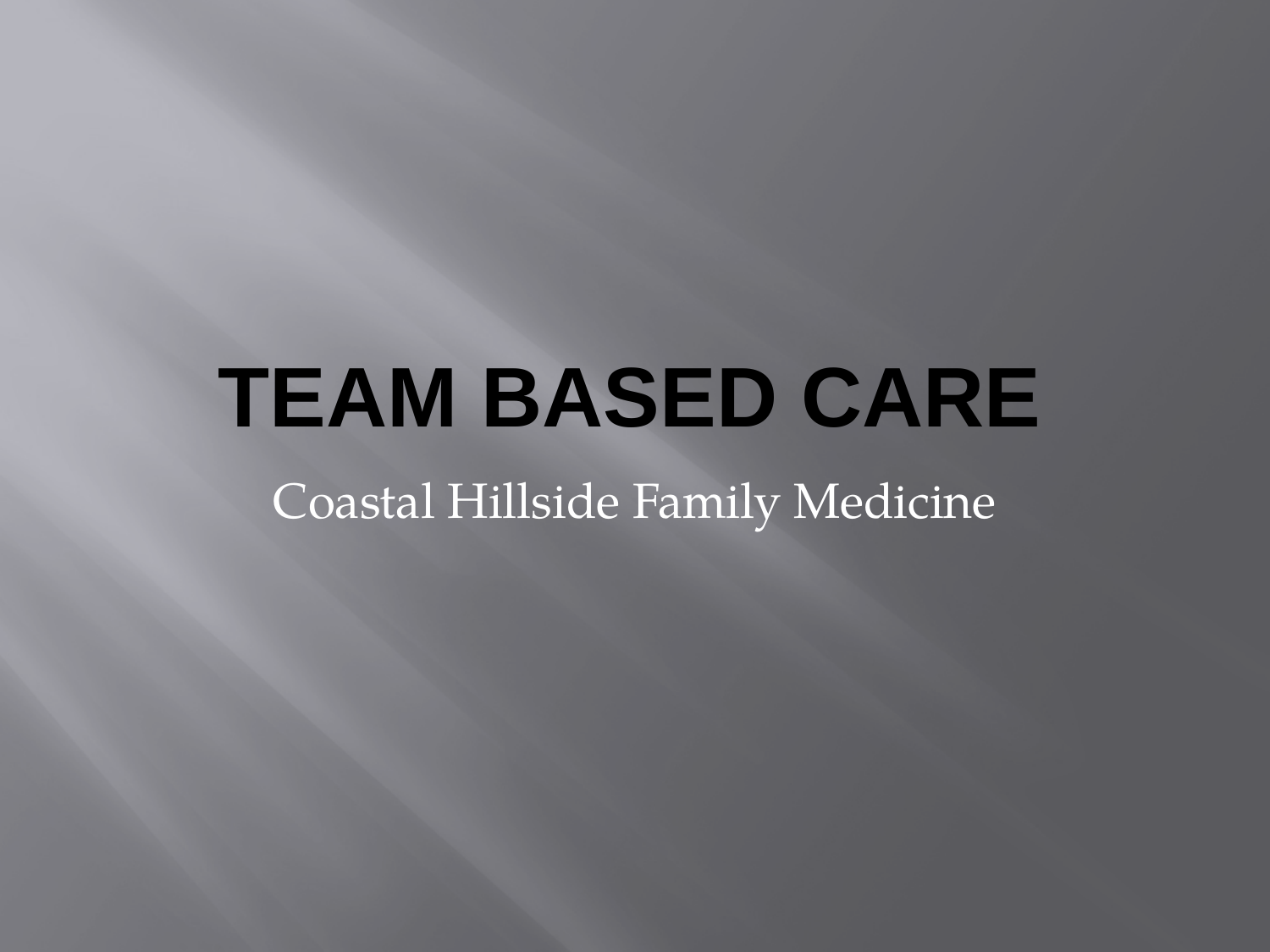

# TEAM BASED CARE
Coastal Hillside Family Medicine